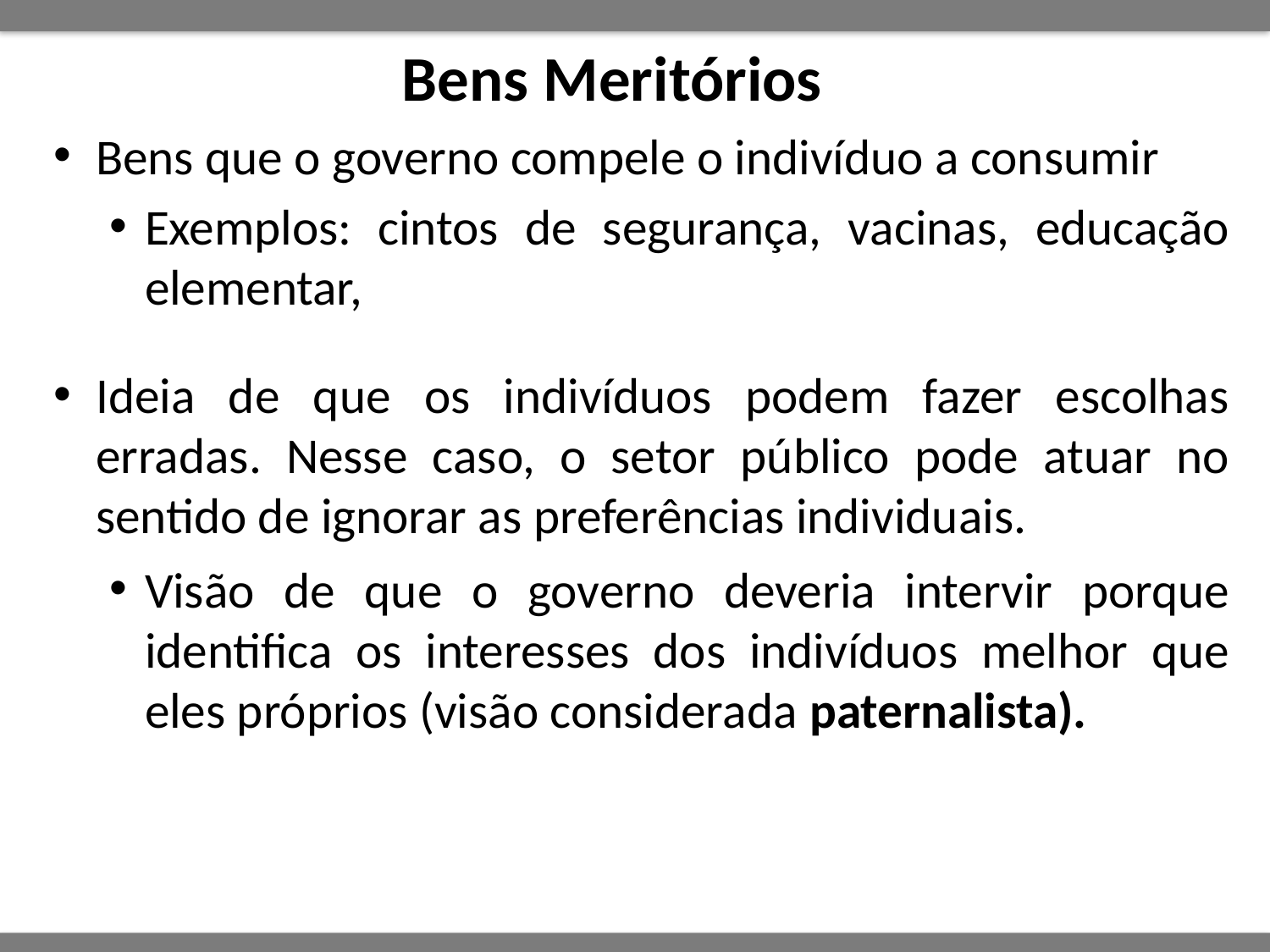

# Bens Meritórios
Bens que o governo compele o indivíduo a consumir
Exemplos: cintos de segurança, vacinas, educação elementar,

Ideia de que os indivíduos podem fazer escolhas erradas. Nesse caso, o setor público pode atuar no sentido de ignorar as preferências individuais.

Visão de que o governo deveria intervir porque identifica os interesses dos indivíduos melhor que eles próprios (visão considerada paternalista).